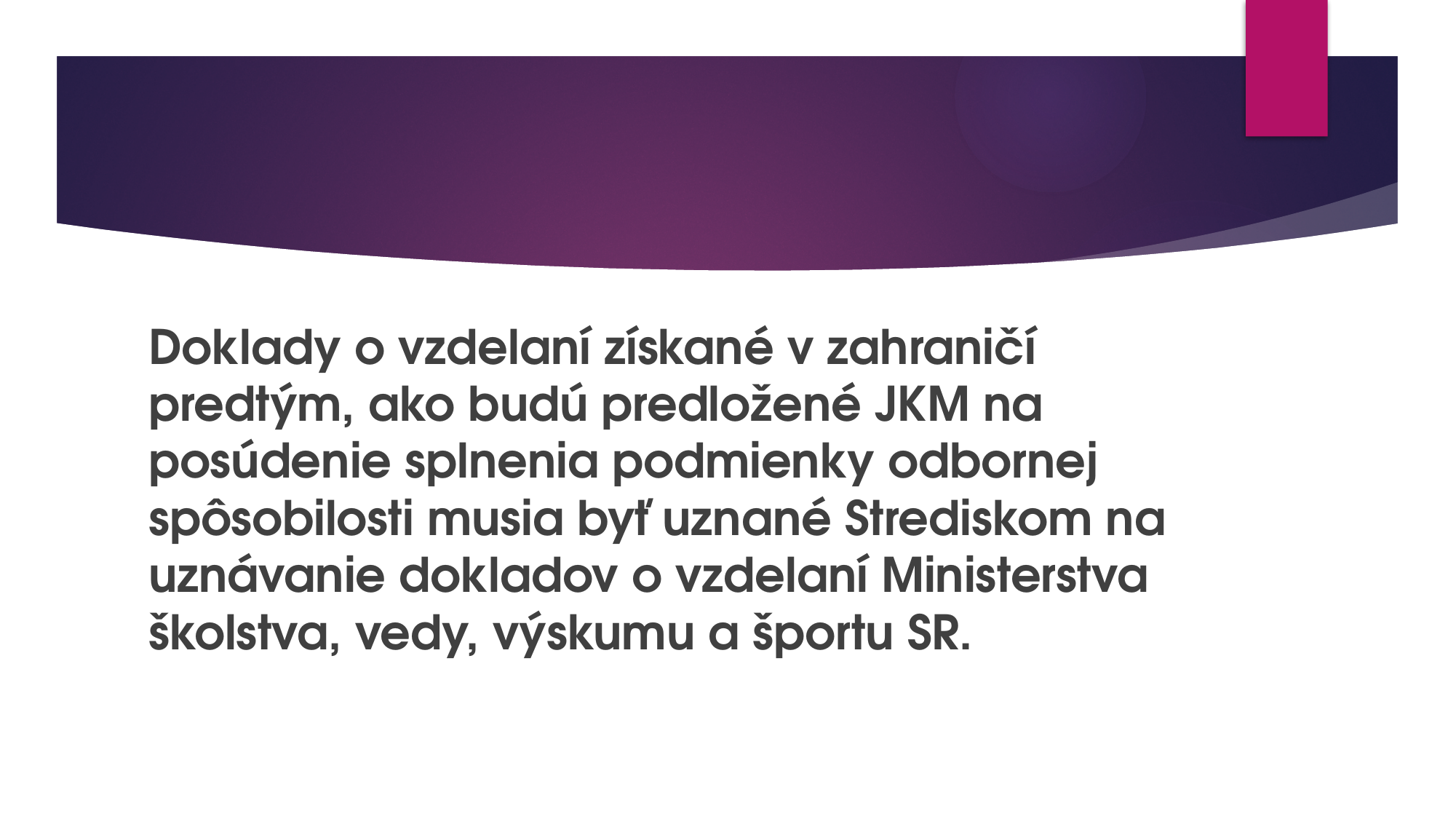

Doklady o vzdelaní získané v zahraničí predtým, ako budú predložené JKM na posúdenie splnenia podmienky odbornej spôsobilosti musia byť uznané Strediskom na uznávanie dokladov o vzdelaní Ministerstva školstva, vedy, výskumu a športu SR.